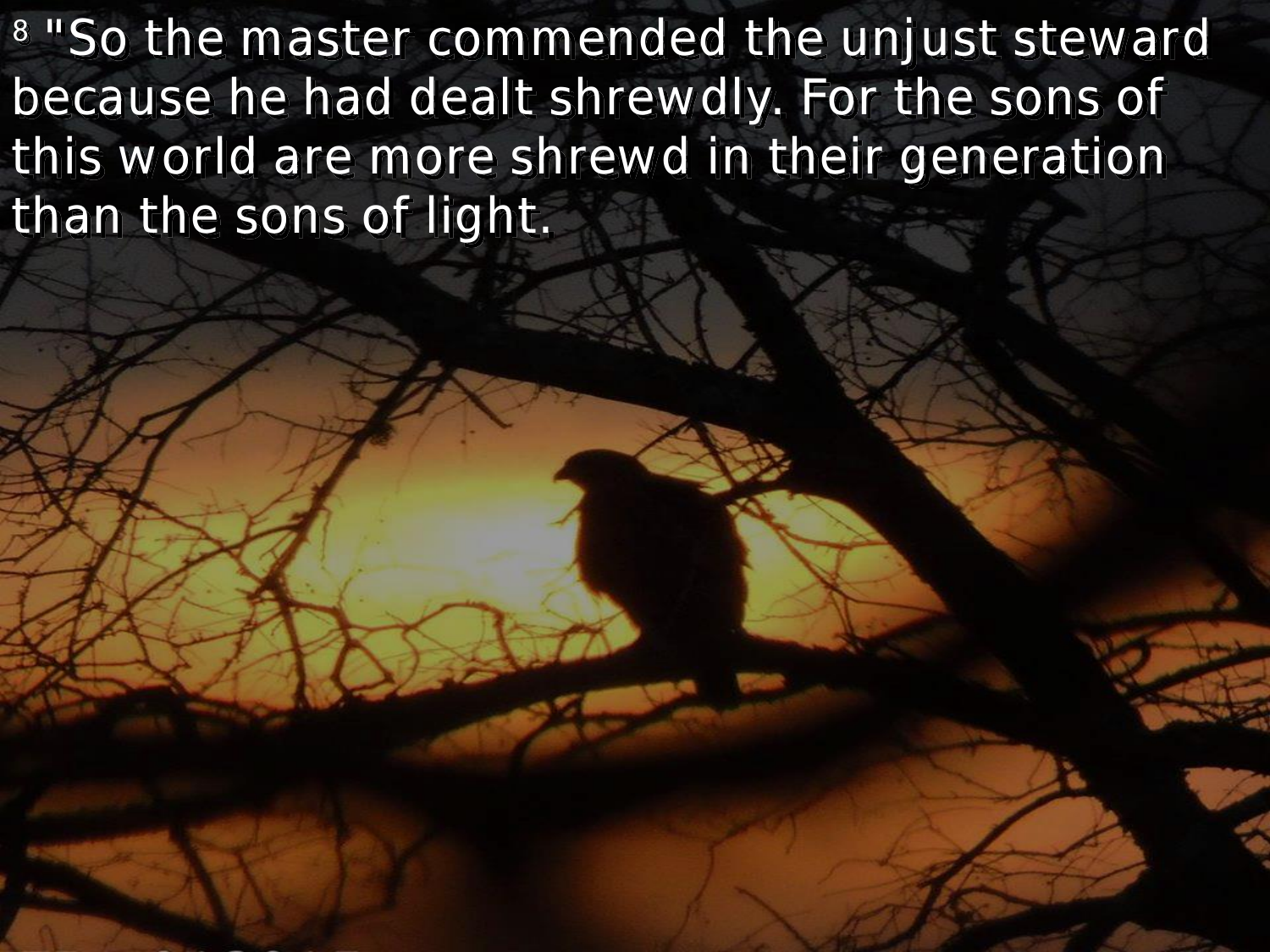

8 "So the master commended the unjust steward because he had dealt shrewdly. For the sons of this world are more shrewd in their generation than the sons of light.